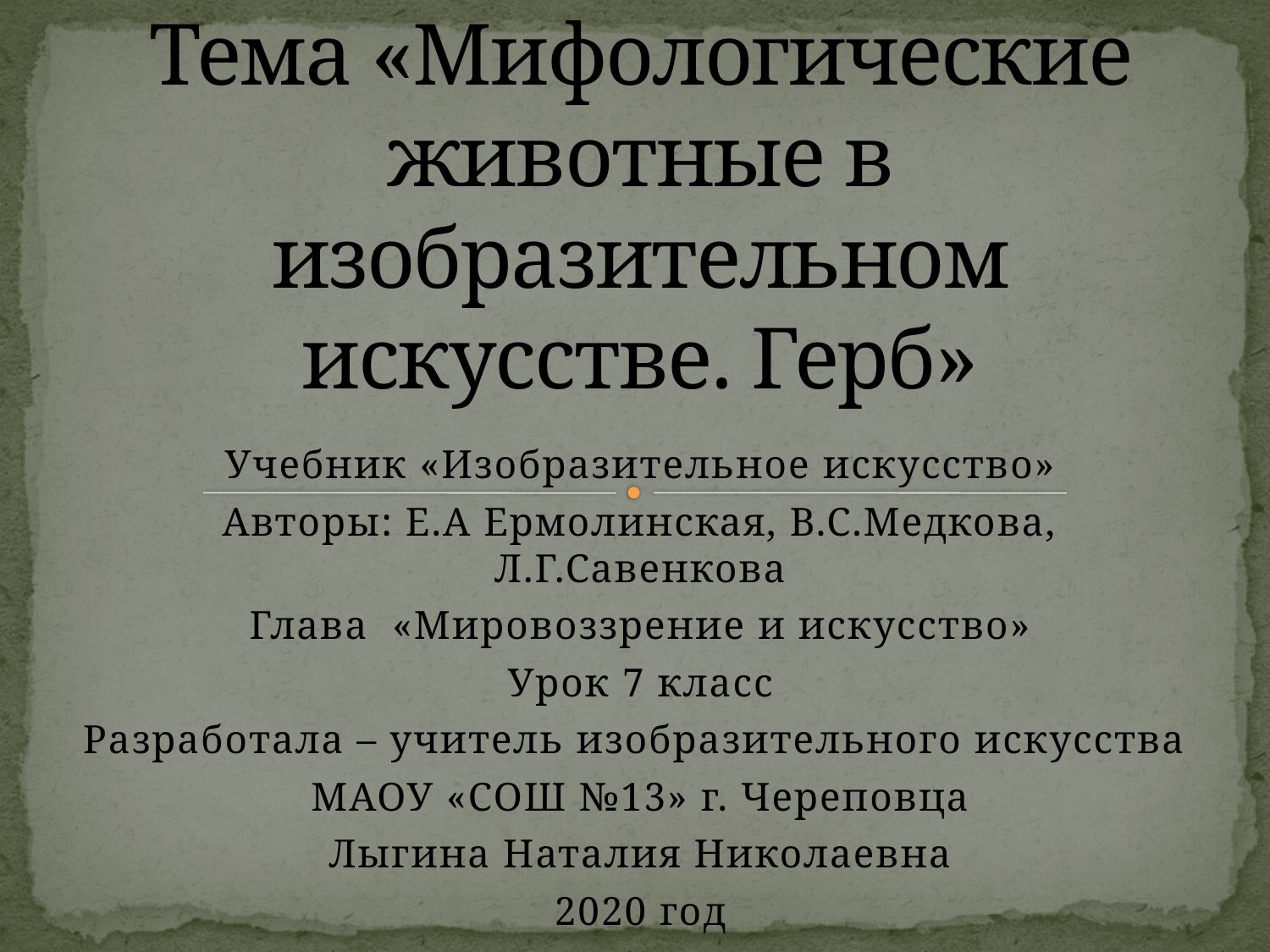

# Тема «Мифологические животные в изобразительном искусстве. Герб»
Учебник «Изобразительное искусство»
Авторы: Е.А Ермолинская, В.С.Медкова, Л.Г.Савенкова
Глава  «Мировоззрение и искусство»
Урок 7 класс
Разработала – учитель изобразительного искусства
МАОУ «СОШ №13» г. Череповца
Лыгина Наталия Николаевна
2020 год